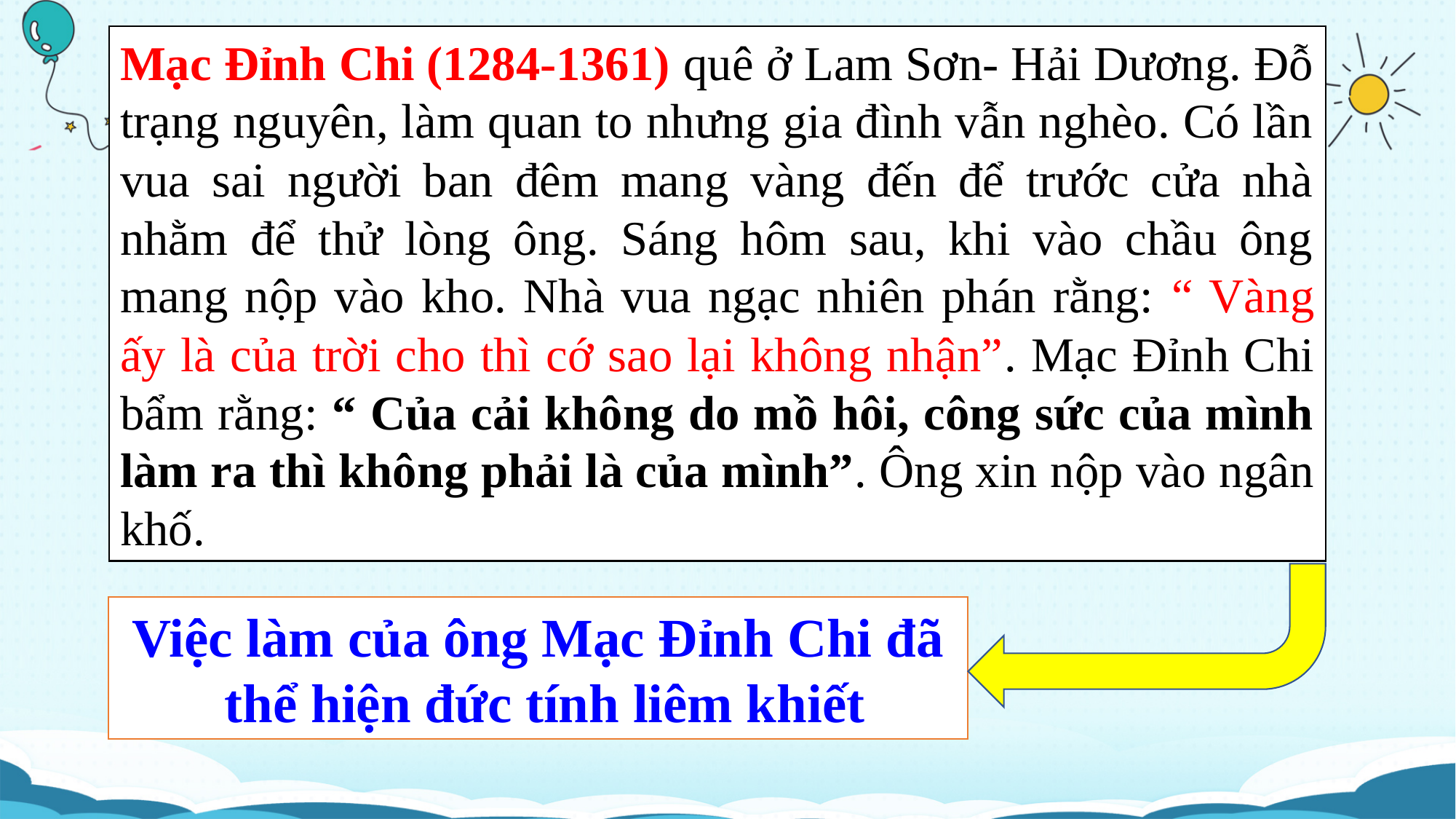

Mạc Đỉnh Chi (1284-1361) quê ở Lam Sơn- Hải Dương. Đỗ trạng nguyên, làm quan to nhưng gia đình vẫn nghèo. Có lần vua sai người ban đêm mang vàng đến để trước cửa nhà nhằm để thử lòng ông. Sáng hôm sau, khi vào chầu ông mang nộp vào kho. Nhà vua ngạc nhiên phán rằng: “ Vàng ấy là của trời cho thì cớ sao lại không nhận”. Mạc Đỉnh Chi bẩm rằng: “ Của cải không do mồ hôi, công sức của mình làm ra thì không phải là của mình”. Ông xin nộp vào ngân khố.

Việc làm của ông Mạc Đỉnh Chi đã
 thể hiện đức tính liêm khiết